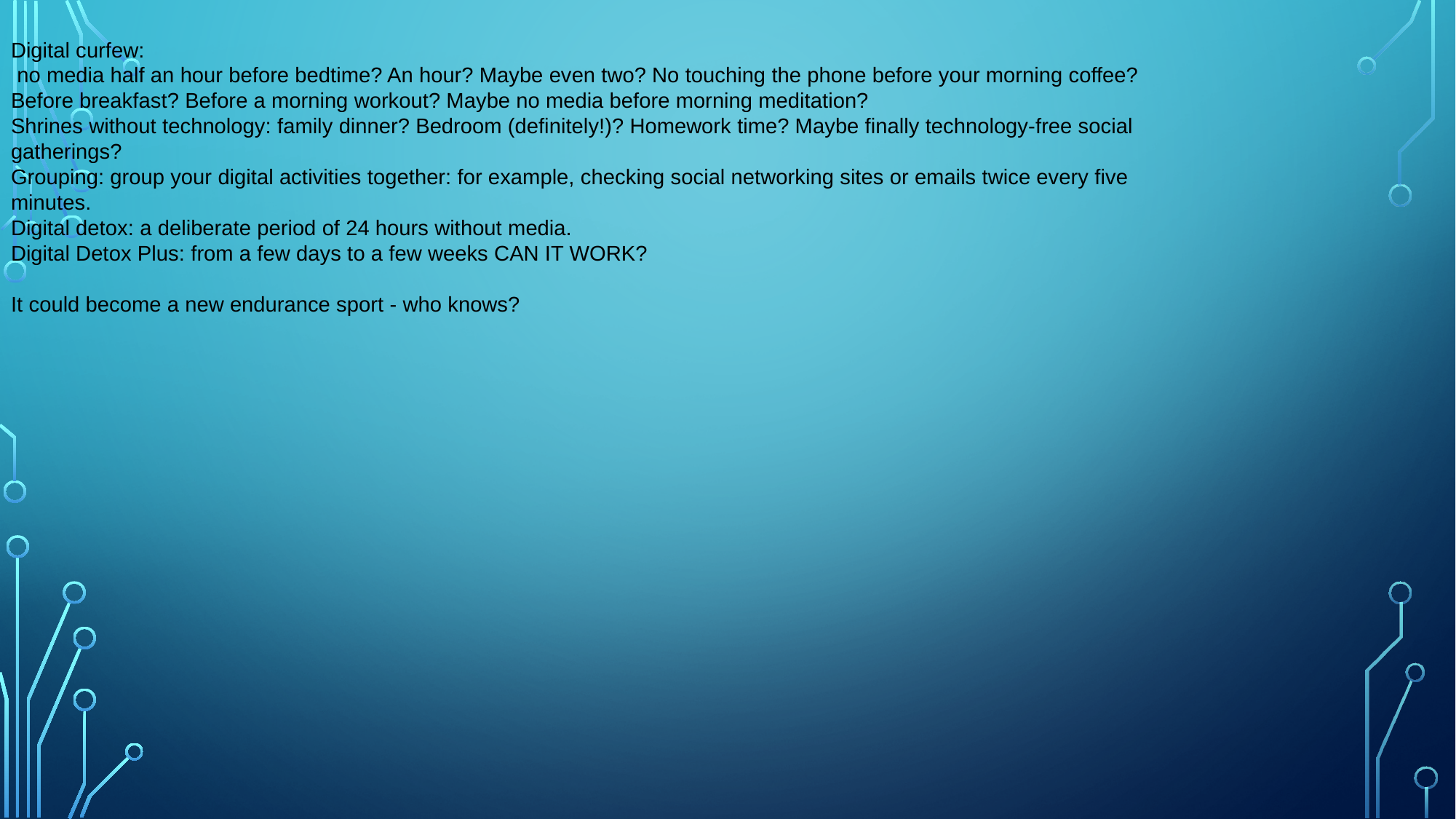

Digital curfew:
 no media half an hour before bedtime? An hour? Maybe even two? No touching the phone before your morning coffee? Before breakfast? Before a morning workout? Maybe no media before morning meditation?
Shrines without technology: family dinner? Bedroom (definitely!)? Homework time? Maybe finally technology-free social gatherings?
Grouping: group your digital activities together: for example, checking social networking sites or emails twice every five minutes.
Digital detox: a deliberate period of 24 hours without media.
Digital Detox Plus: from a few days to a few weeks CAN IT WORK?

It could become a new endurance sport - who knows?